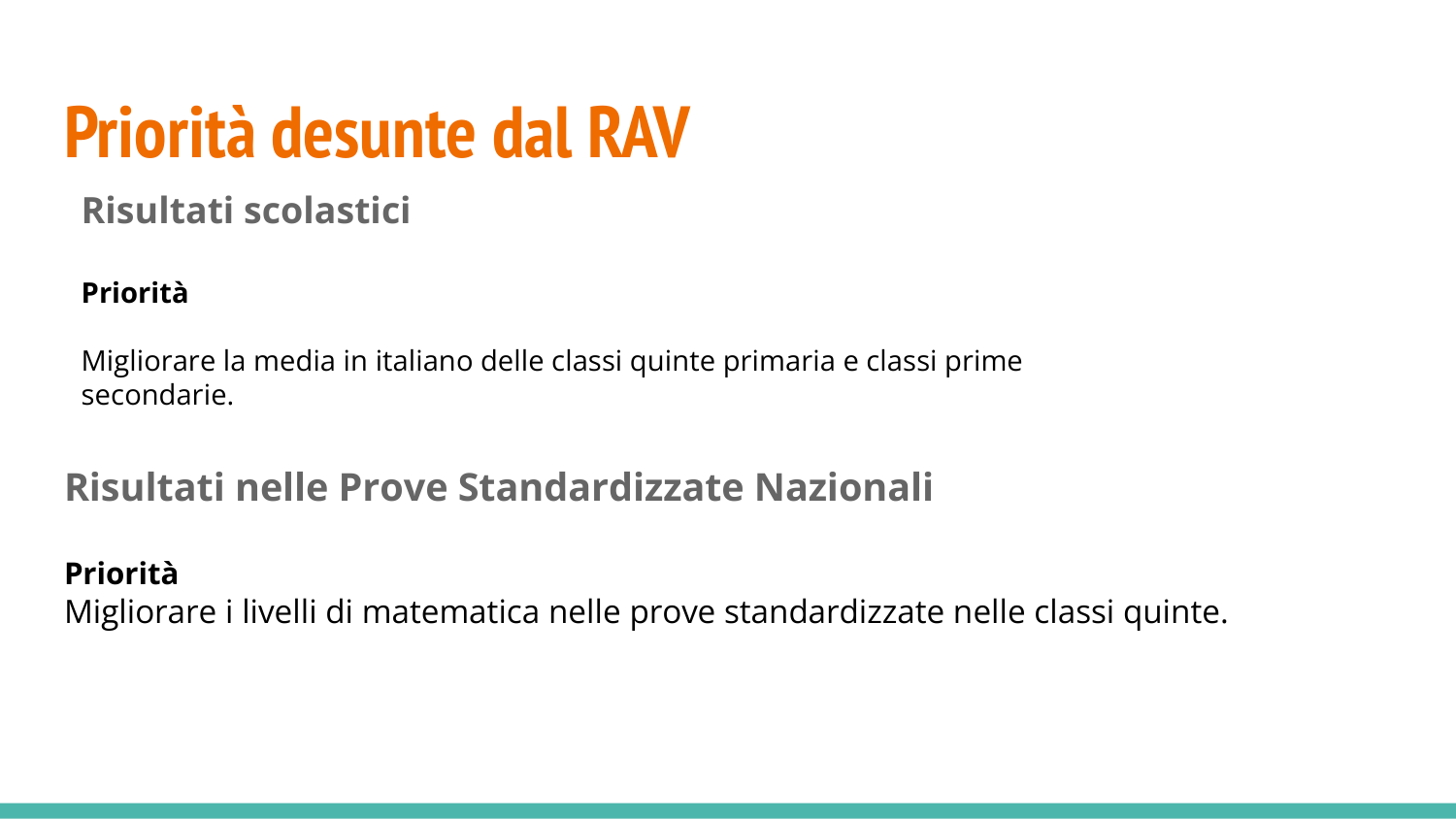

# Priorità desunte dal RAV
Risultati scolastici

Priorità

Migliorare la media in italiano delle classi quinte primaria e classi prime secondarie.

Risultati nelle Prove Standardizzate Nazionali

Priorità
Migliorare i livelli di matematica nelle prove standardizzate nelle classi quinte.